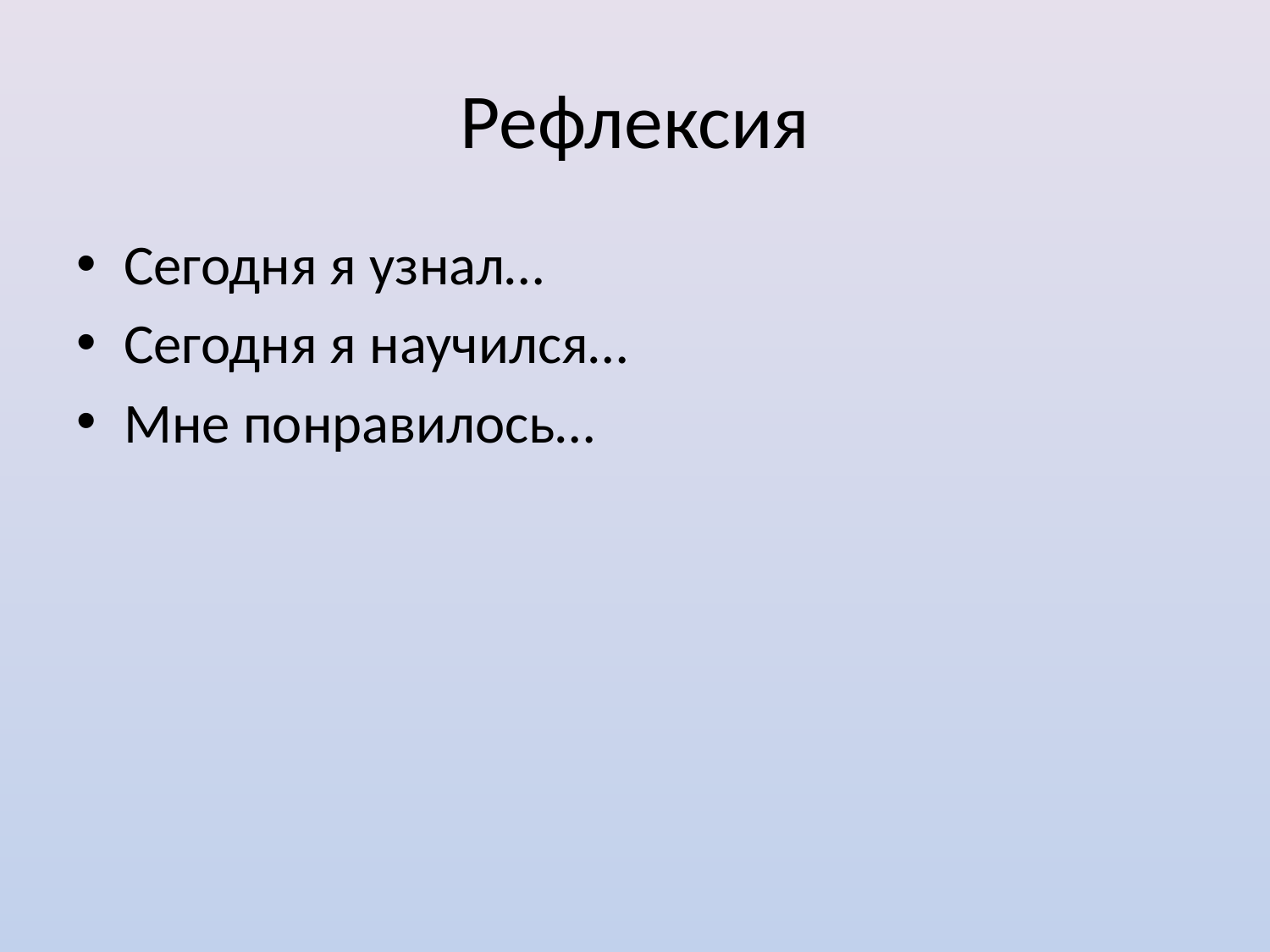

# Рефлексия
Сегодня я узнал…
Сегодня я научился…
Мне понравилось…